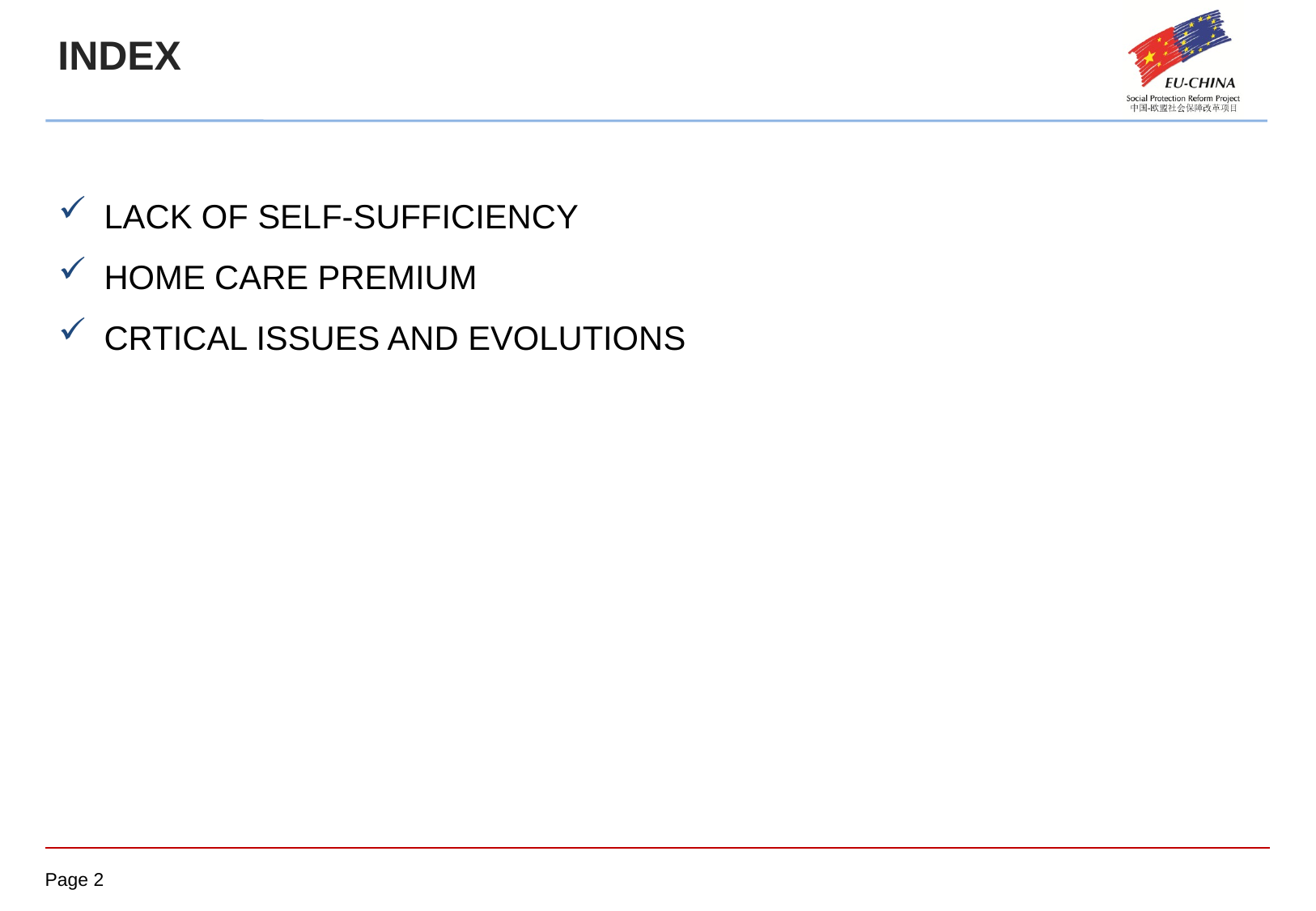

INDEX

LACK OF SELF-SUFFICIENCY
HOME CARE PREMIUM
CRTICAL ISSUES AND EVOLUTIONS